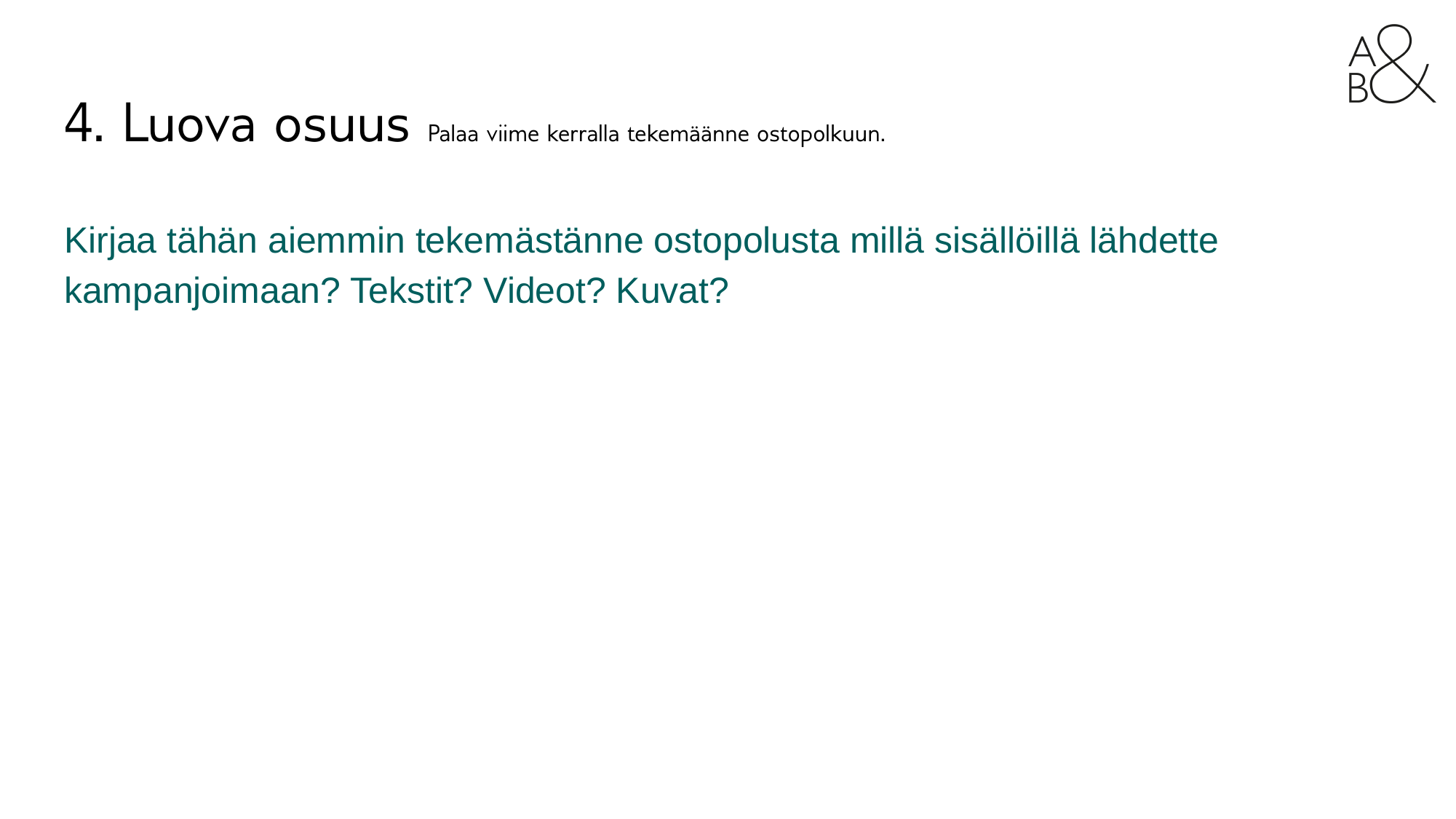

# 4. Luova osuus Palaa viime kerralla tekemäänne ostopolkuun.

Kirjaa tähän aiemmin tekemästänne ostopolusta millä sisällöillä lähdette kampanjoimaan? Tekstit? Videot? Kuvat?